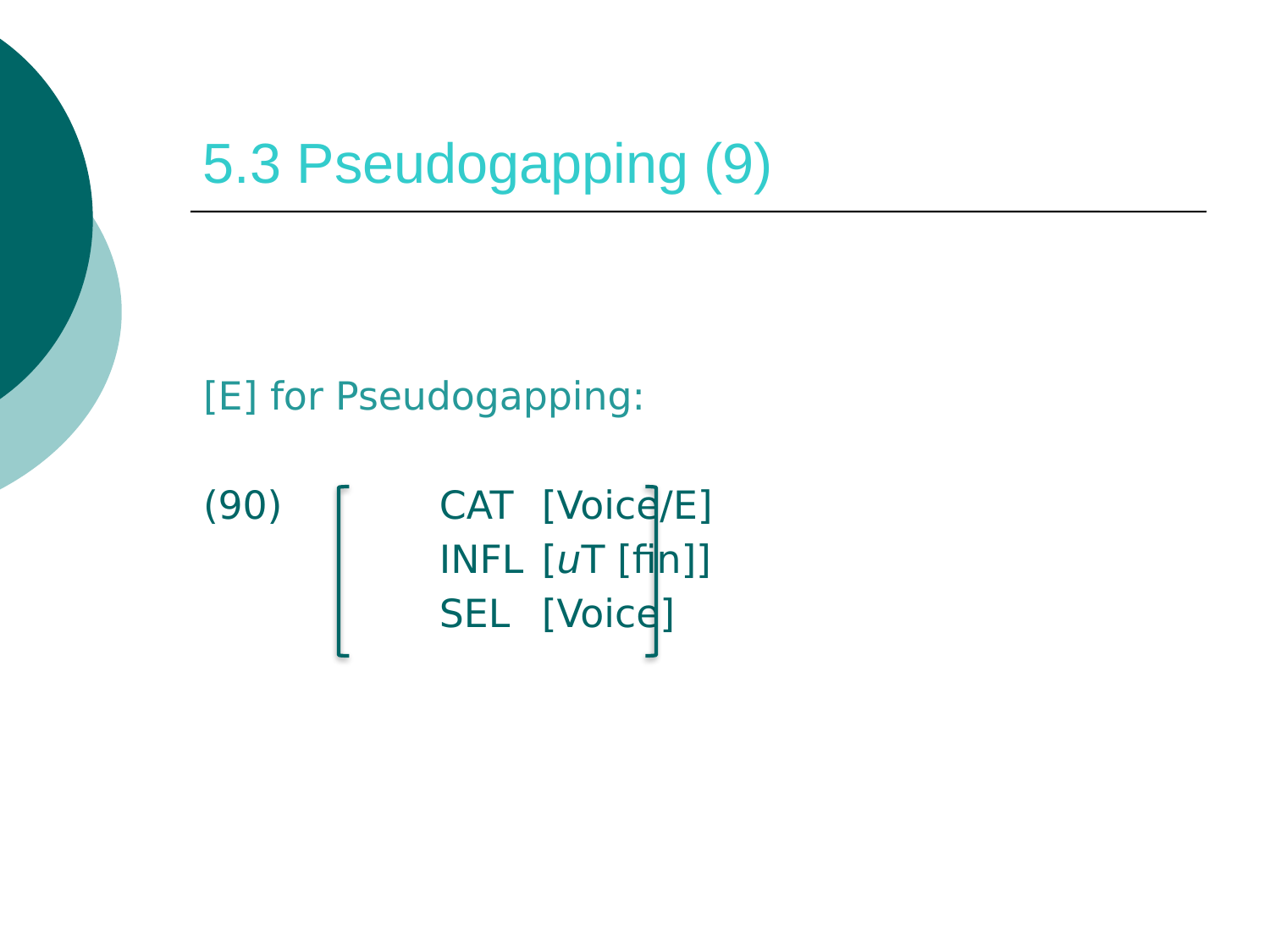

# 5.3 Pseudogapping (9)
[E] for Pseudogapping:

(90)		  cat 	[Voice/E]
		  infl 	[uT [fin]]
		  sel	[Voice]